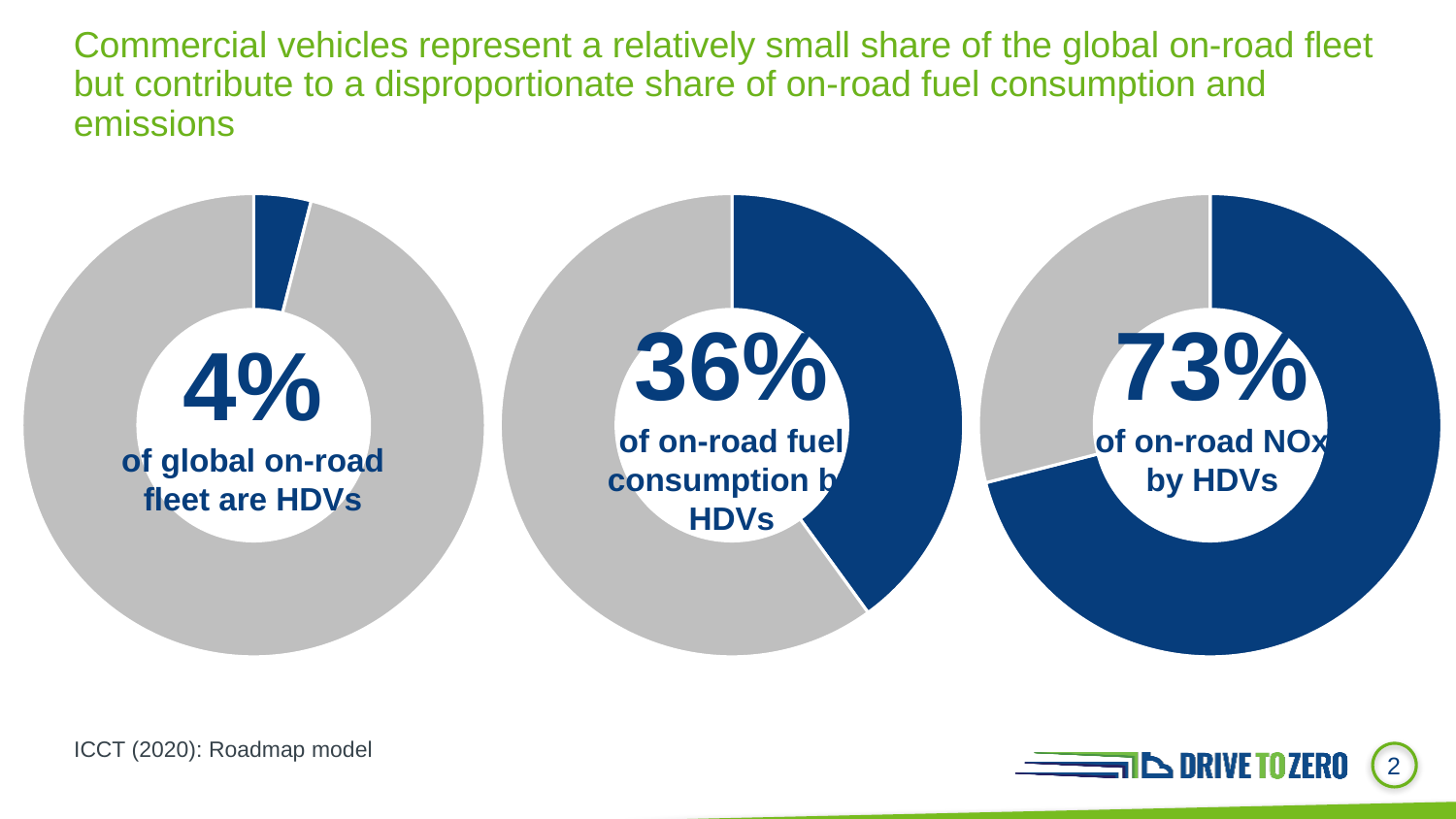

# Commercial vehicles represent a relatively small share of the global on-road fleet but contribute to a disproportionate share of on-road fuel consumption and emissions

### Chart

| Category | Sales |
|---|---|
| HDVs | 0.04 |
| Other | 0.96 |

### Chart

| Category | Sales |
|---|---|
| HDVs | 0.36 |
| Other | 0.54 |

### Chart

| Category | Sales |
|---|---|
| HDVs | 0.71 |
| Other | 0.29 |
36%
of on-road fuel consumption by HDVs
73%
of on-road NOx by HDVs
4%
of global on-road fleet are HDVs
ICCT (2020): Roadmap model